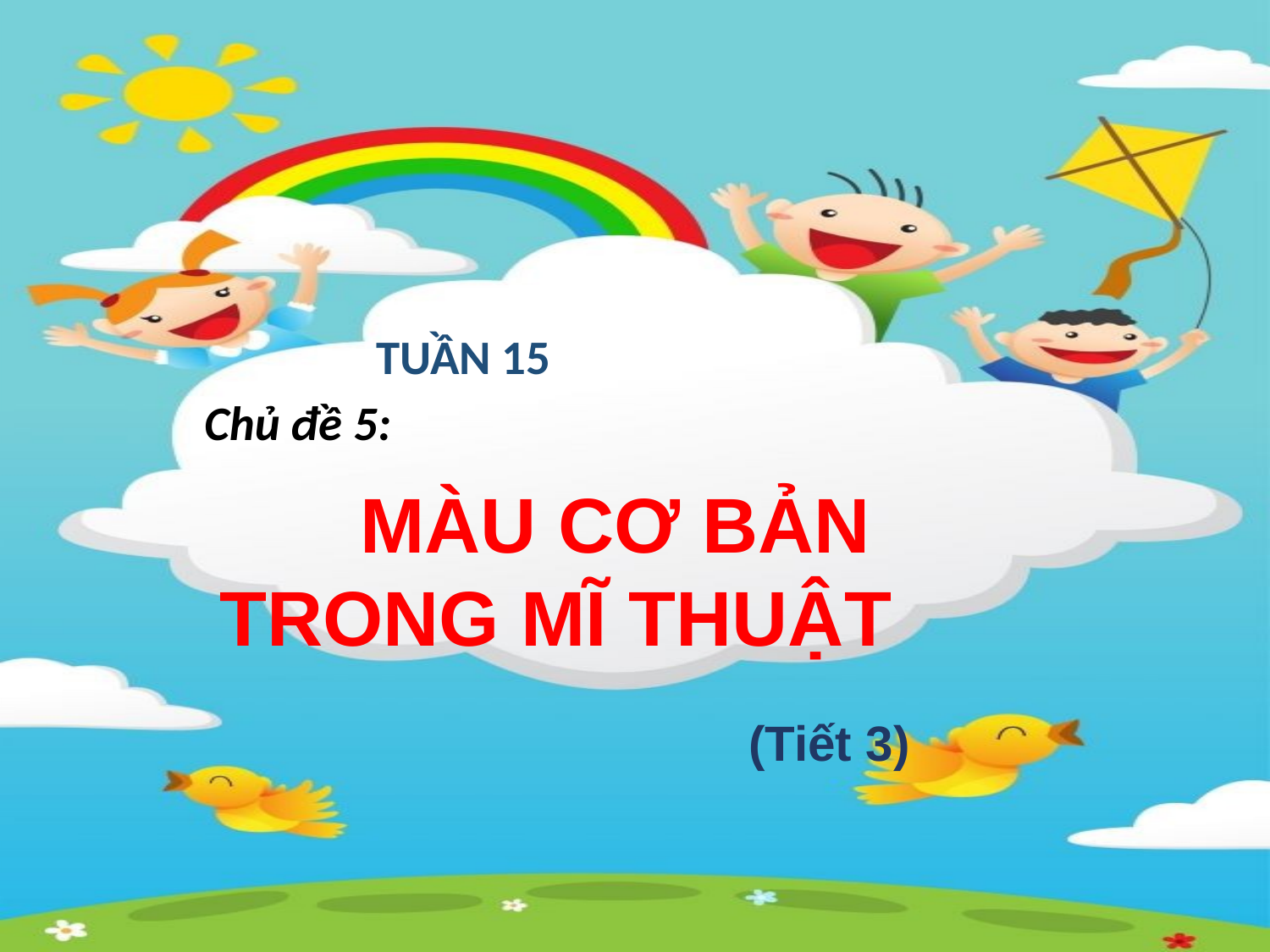

TUẦN 15
            Chủ đề 5:

MÀU CƠ BẢN TRONG MĨ THUẬT
                                    (Tiết 3)